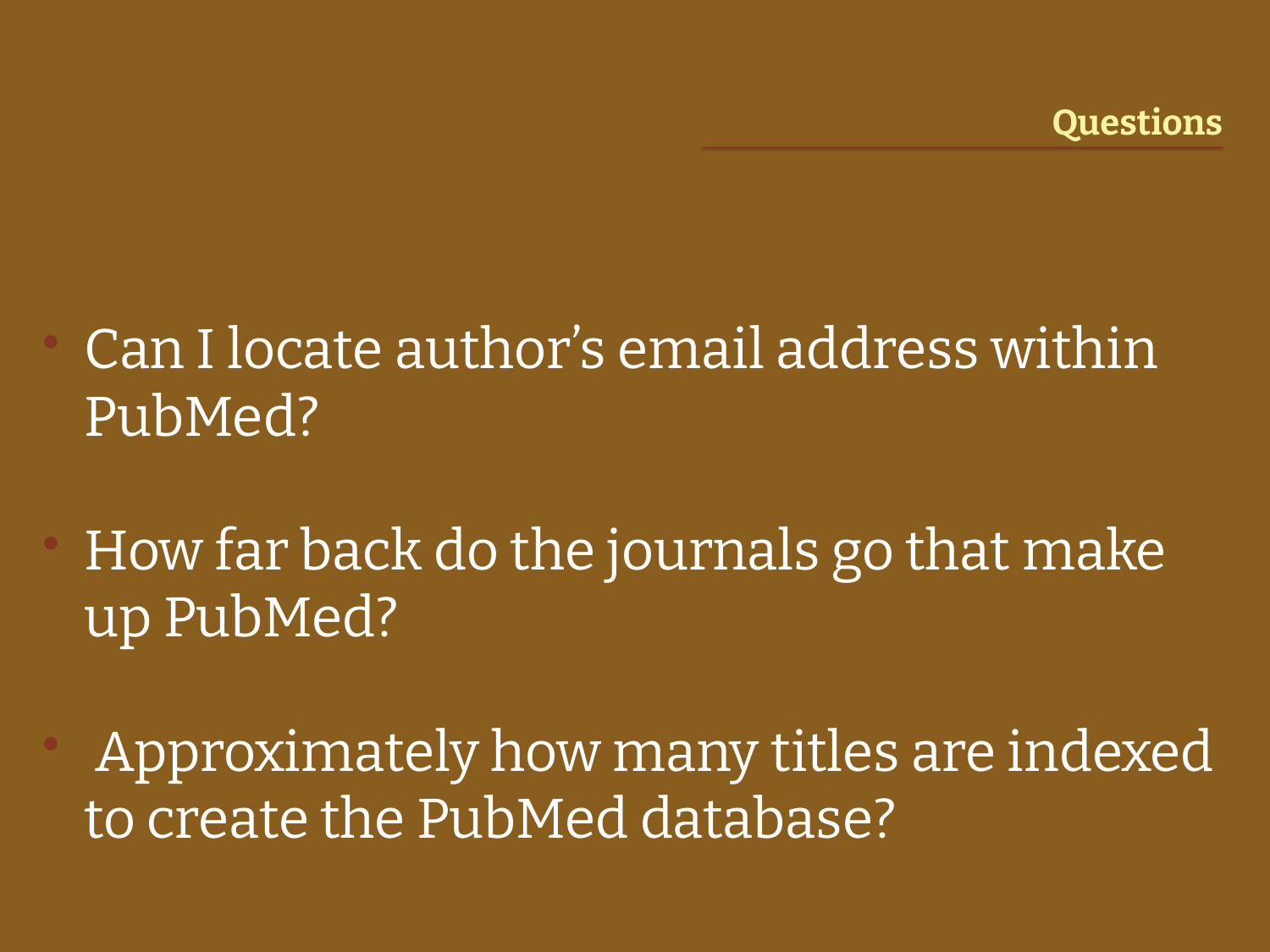

# Questions

Can I locate author’s email address within PubMed?

How far back do the journals go that make up PubMed?

 Approximately how many titles are indexed to create the PubMed database?